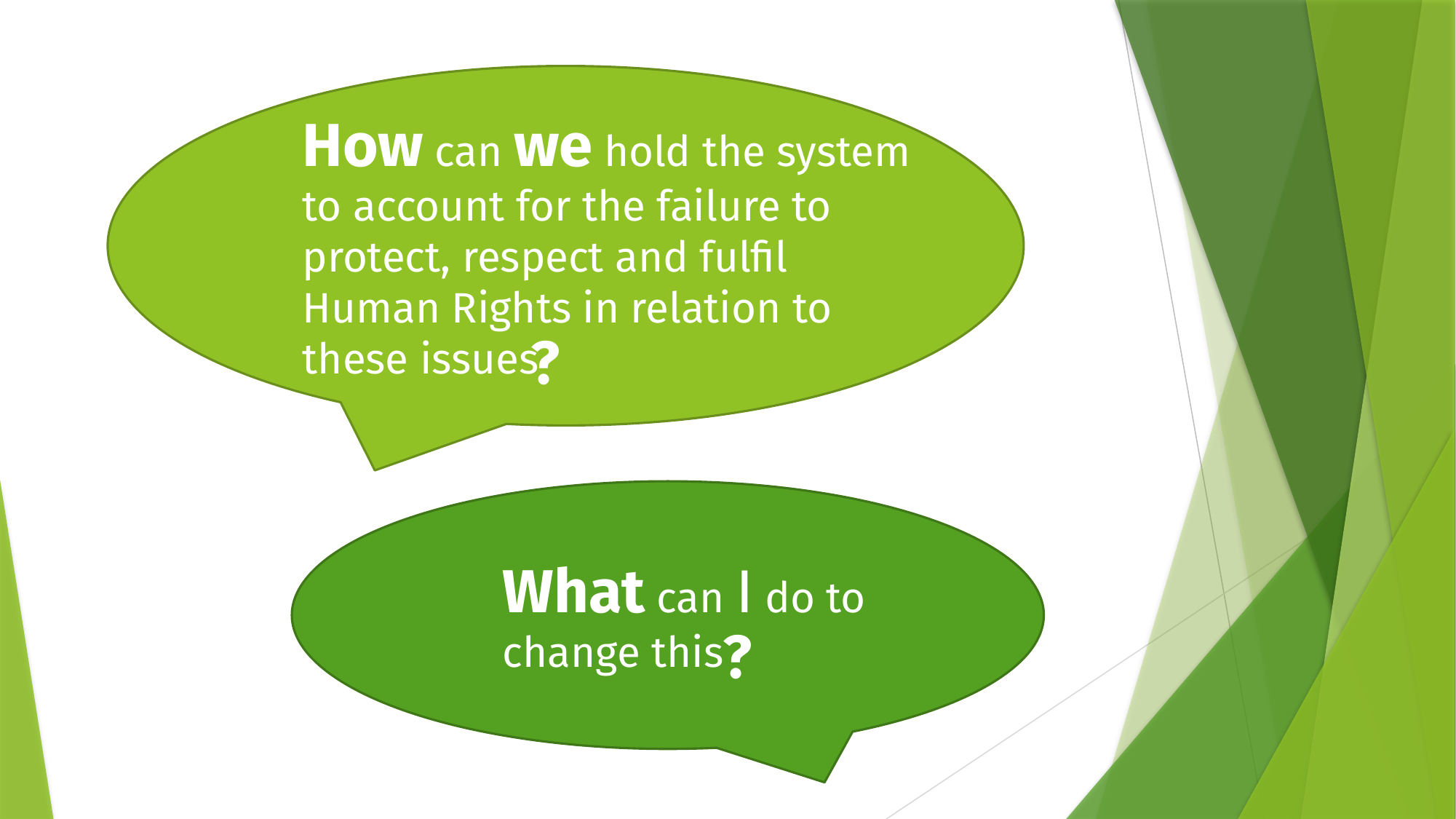

How can we hold the system to account for the failure to protect, respect and fulfil Human Rights in relation to these issues

?

What can I do to change this
?